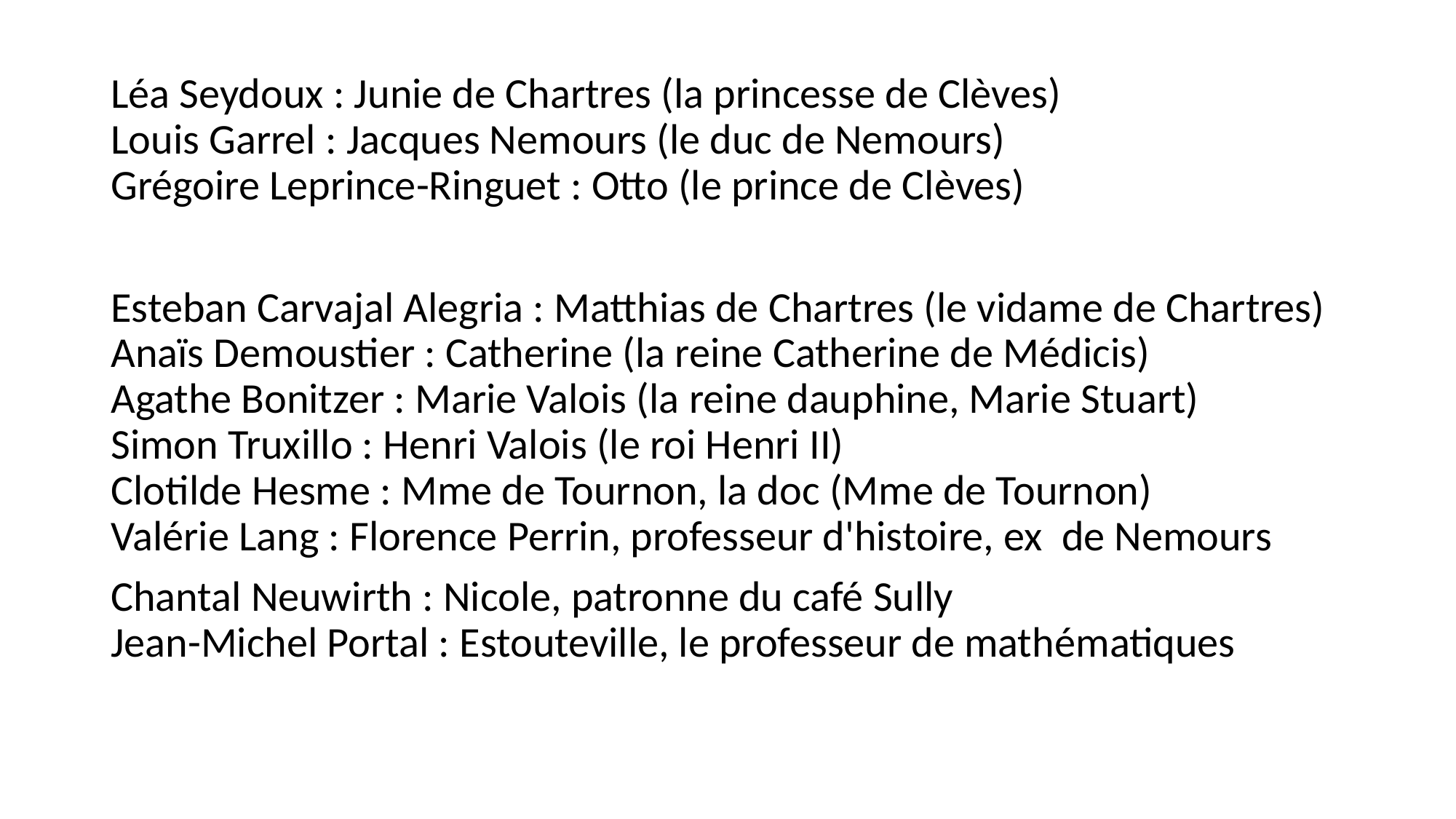

Léa Seydoux : Junie de Chartres (la princesse de Clèves)
Louis Garrel : Jacques Nemours (le duc de Nemours)
Grégoire Leprince-Ringuet : Otto (le prince de Clèves)

Esteban Carvajal Alegria : Matthias de Chartres (le vidame de Chartres)  Anaïs Demoustier : Catherine (la reine Catherine de Médicis)
Agathe Bonitzer : Marie Valois (la reine dauphine, Marie Stuart)
Simon Truxillo : Henri Valois (le roi Henri II)
Clotilde Hesme : Mme de Tournon, la doc (Mme de Tournon)
Valérie Lang : Florence Perrin, professeur d'histoire, ex  de Nemours
Chantal Neuwirth : Nicole, patronne du café Sully
Jean-Michel Portal : Estouteville, le professeur de mathématiques